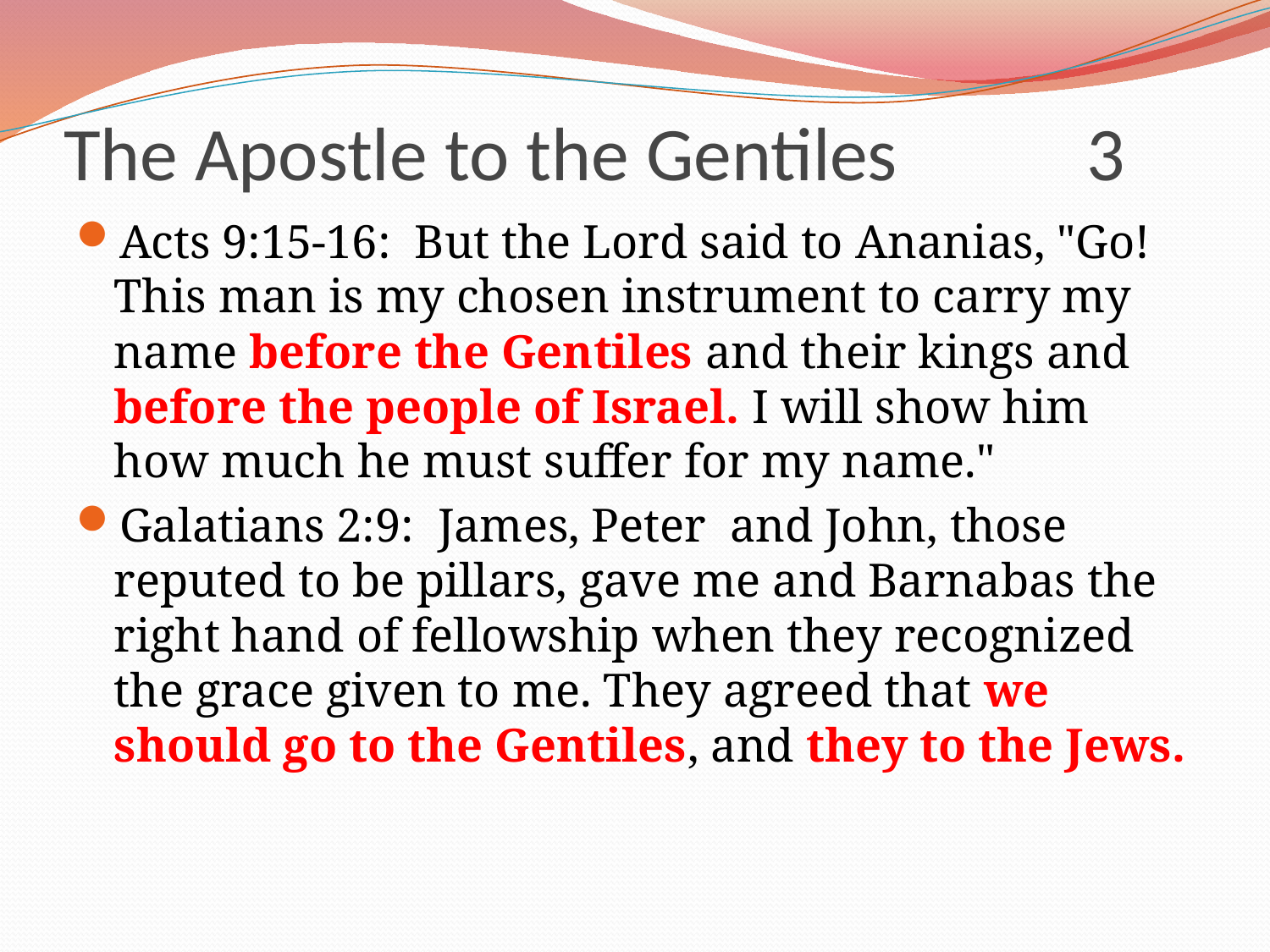

# The Apostle to the Gentiles           3
Acts 9:15-16:  But the Lord said to Ananias, "Go! This man is my chosen instrument to carry my name before the Gentiles and their kings and before the people of Israel. I will show him how much he must suffer for my name."
Galatians 2:9:  James, Peter  and John, those reputed to be pillars, gave me and Barnabas the right hand of fellowship when they recognized the grace given to me. They agreed that we should go to the Gentiles, and they to the Jews.